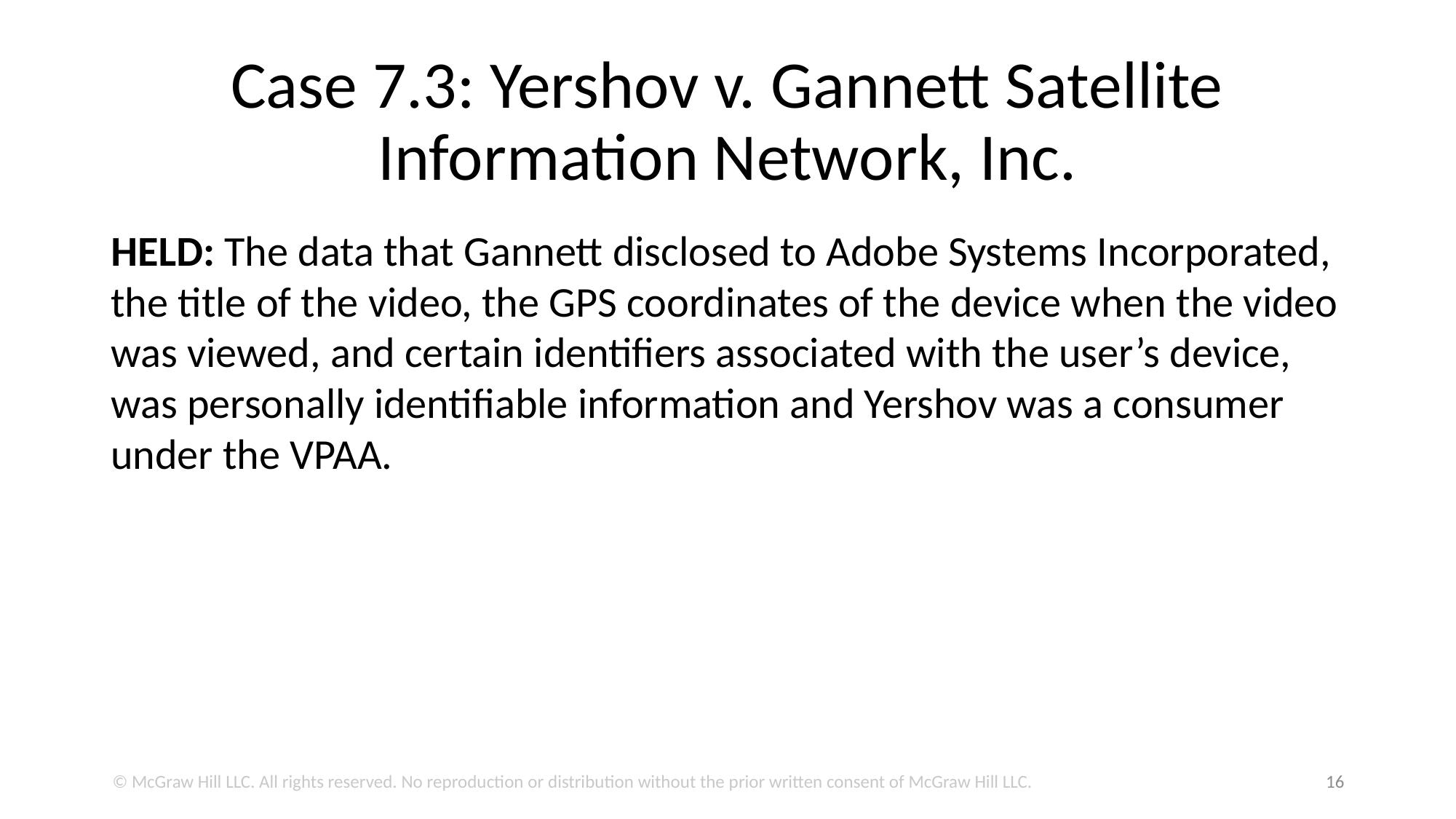

# Case 7.3: Yershov v. Gannett Satellite Information Network, Inc.
HELD: The data that Gannett disclosed to Adobe Systems Incorporated, the title of the video, the GPS coordinates of the device when the video was viewed, and certain identifiers associated with the user’s device, was personally identifiable information and Yershov was a consumer under the VPAA.
© McGraw Hill LLC. All rights reserved. No reproduction or distribution without the prior written consent of McGraw Hill LLC.
16